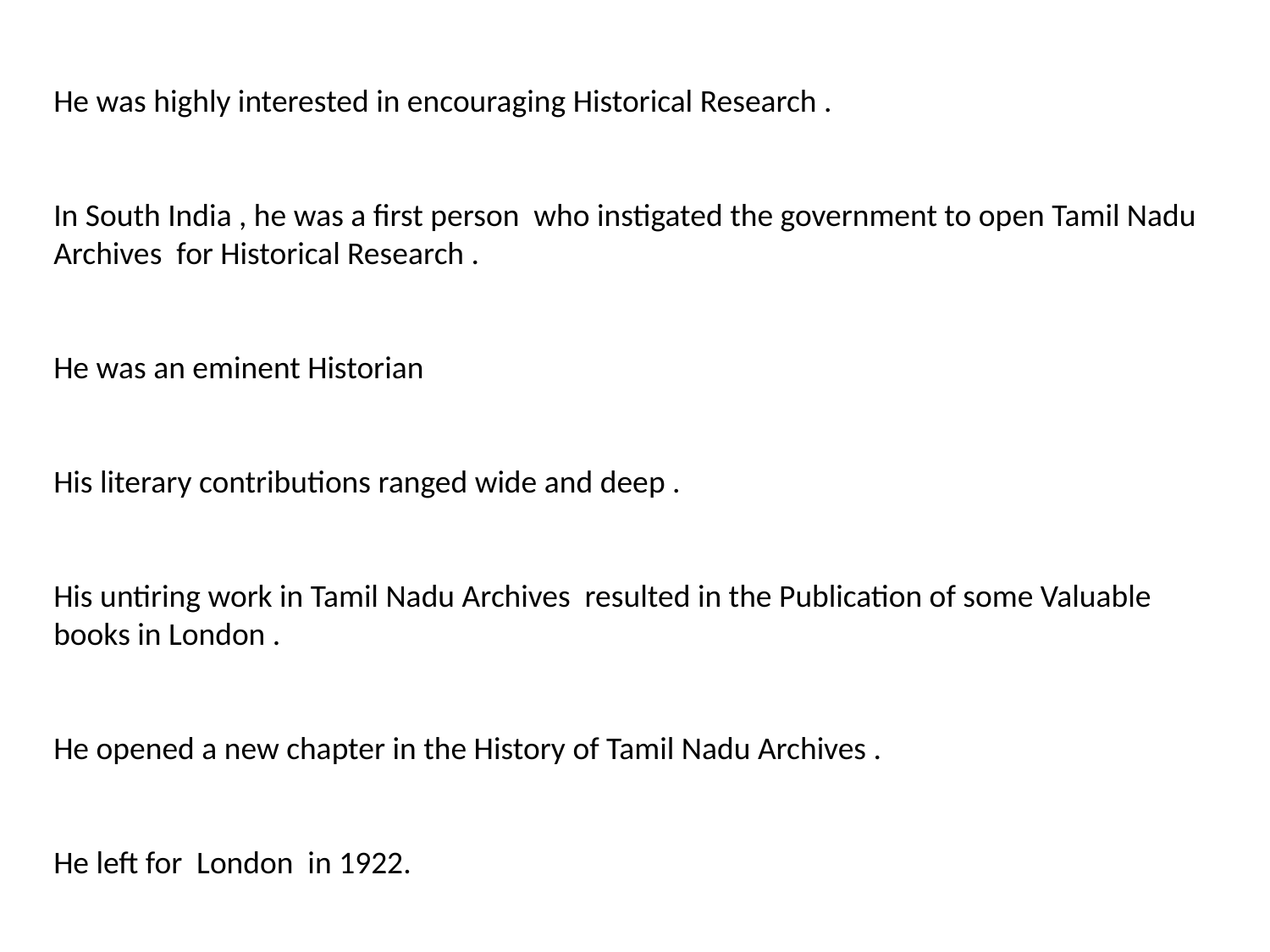

He was highly interested in encouraging Historical Research .

In South India , he was a first person  who instigated the government to open Tamil Nadu Archives  for Historical Research .

He was an eminent Historian

His literary contributions ranged wide and deep .

His untiring work in Tamil Nadu Archives  resulted in the Publication of some Valuable books in London .

He opened a new chapter in the History of Tamil Nadu Archives .

He left for  London  in 1922.